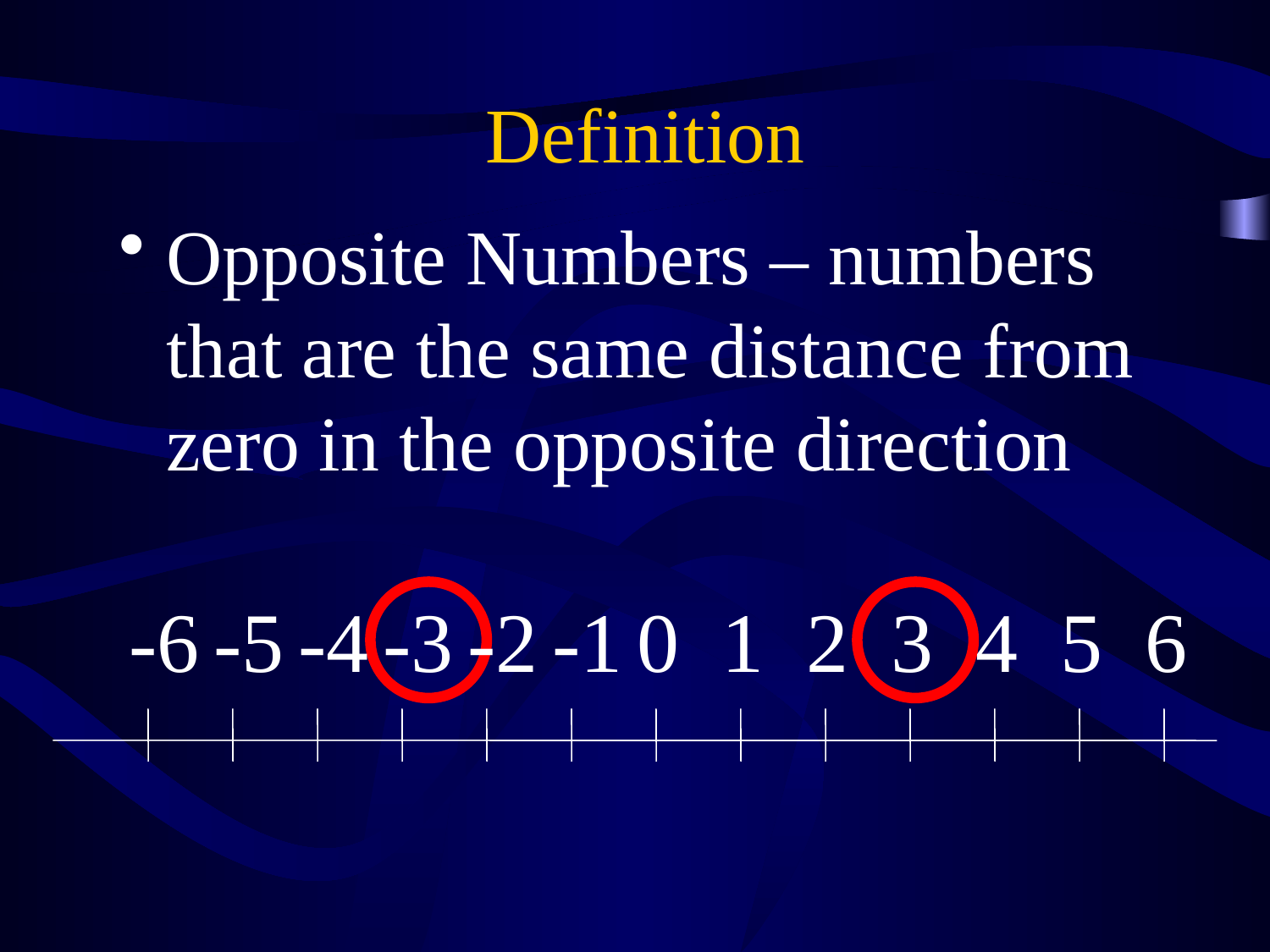

# Definition
Opposite Numbers – numbers that are the same distance from zero in the opposite direction
-6
-5
-4

-3
-2
-1
0
1
2

3
4
5
6